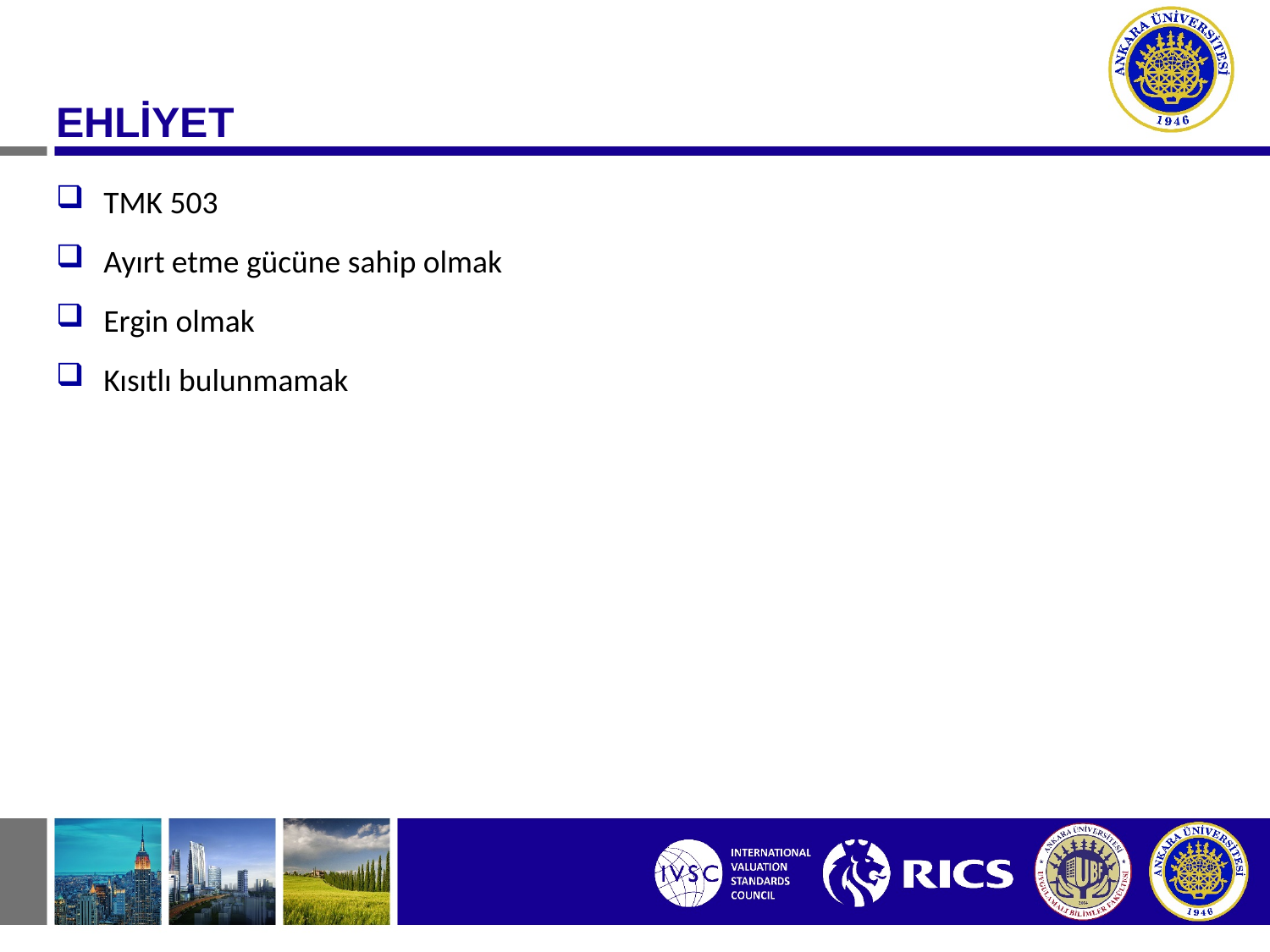

EHLİYET
TMK 503
Ayırt etme gücüne sahip olmak
Ergin olmak
Kısıtlı bulunmamak